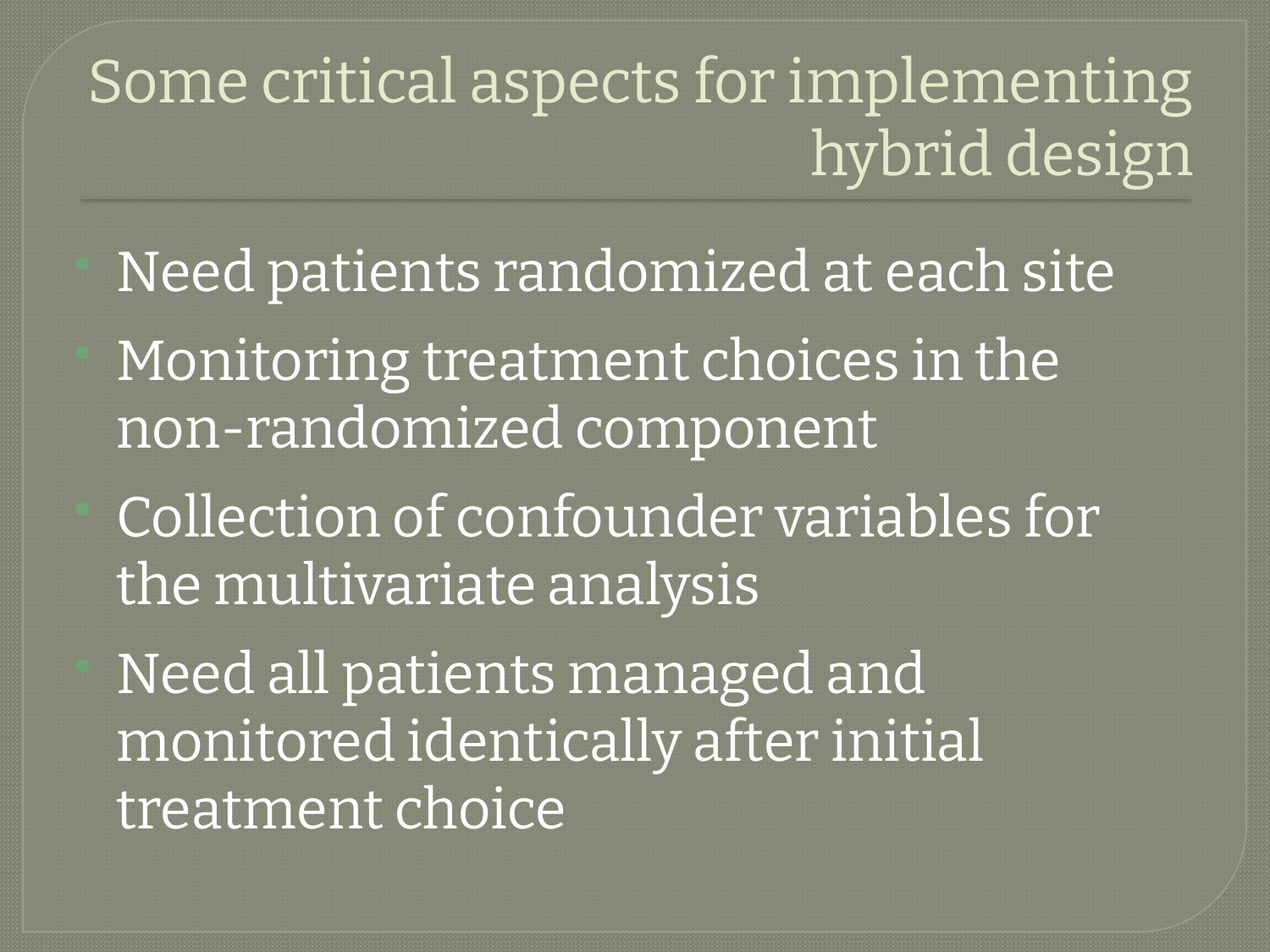

# Some critical aspects for implementing hybrid design
Need patients randomized at each site
Monitoring treatment choices in the non-randomized component
Collection of confounder variables for the multivariate analysis
Need all patients managed and monitored identically after initial treatment choice